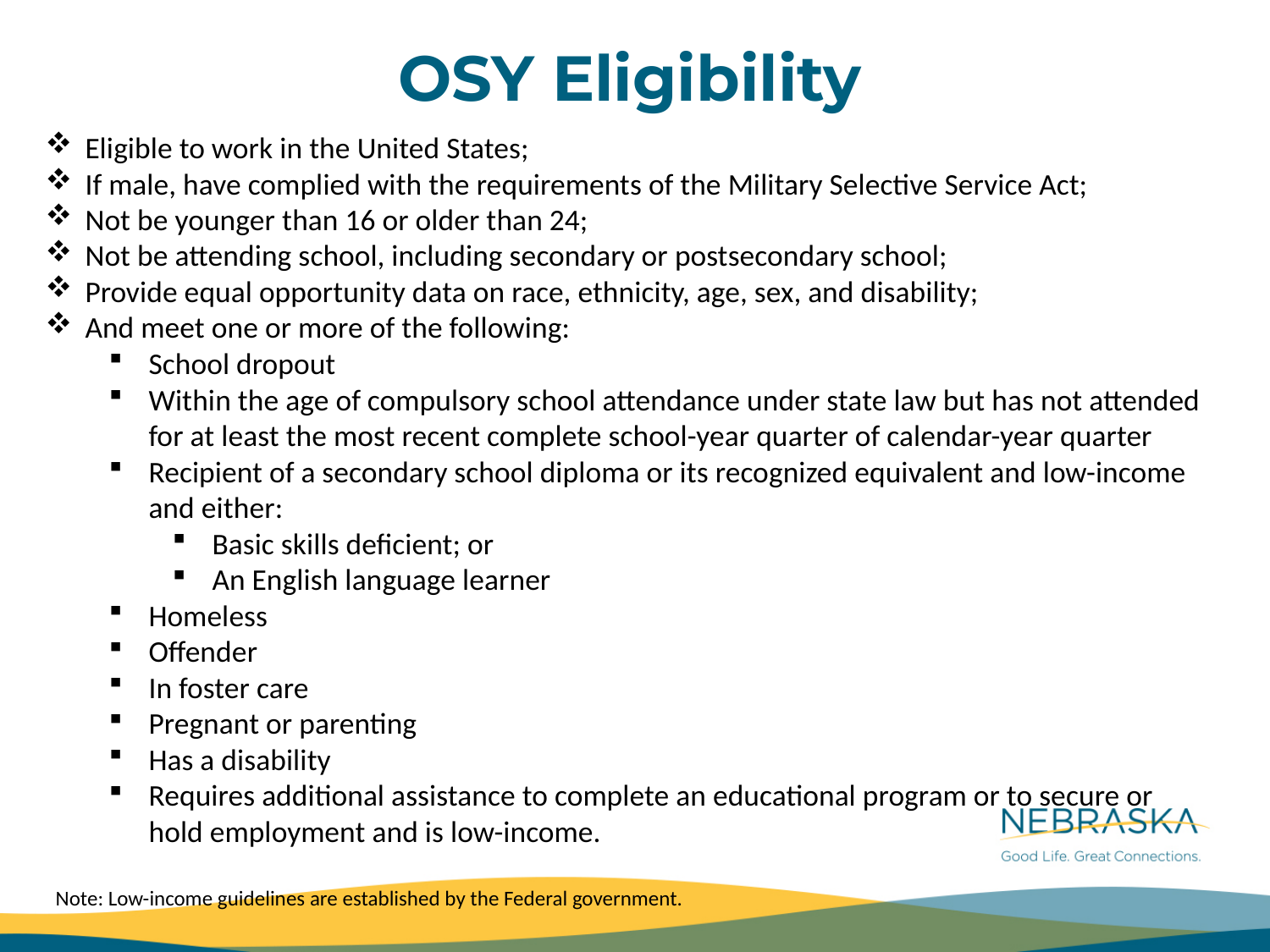

OSY Eligibility
Eligible to work in the United States;
If male, have complied with the requirements of the Military Selective Service Act;
Not be younger than 16 or older than 24;
Not be attending school, including secondary or postsecondary school;
Provide equal opportunity data on race, ethnicity, age, sex, and disability;
And meet one or more of the following:
School dropout
Within the age of compulsory school attendance under state law but has not attended for at least the most recent complete school-year quarter of calendar-year quarter
Recipient of a secondary school diploma or its recognized equivalent and low-income and either:
Basic skills deficient; or
An English language learner
Homeless
Offender
In foster care
Pregnant or parenting
Has a disability
Requires additional assistance to complete an educational program or to secure or hold employment and is low-income.
Note: Low-income guidelines are established by the Federal government.